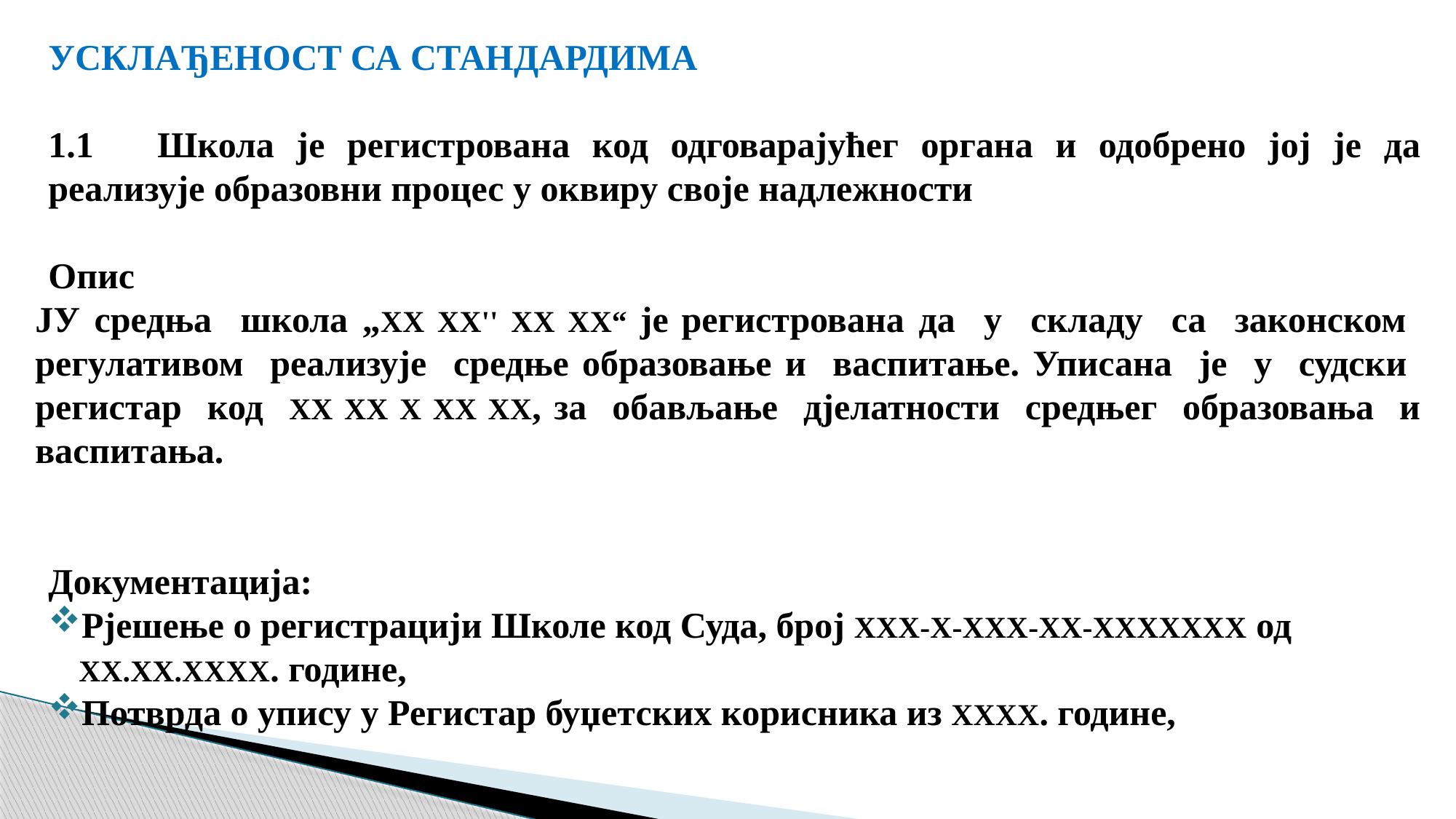

УСКЛАЂЕНОСТ СА СТАНДАРДИМА

1.1	Школа је регистрована код одговарајућег органа и одобрено јој је да реализује образовни процес у оквиру своје надлежности

Опис
ЈУ средња  школа „ХХ ХХ'' ХХ ХХ“ је регистрована да  у  складу  са  законском  регулативом  реализује  средње образовање и  васпитање. Уписана  је  у  судски  регистар  код  ХХ ХХ Х ХХ ХХ, за  обављање  дјелатности  средњег  образовања  и васпитања.

Документација:
Рјешење о регистрацији Школе код Суда, број ХХХ-Х-ХХХ-ХХ-ХХХХХХХ од ХХ.ХХ.ХХХХ. године,
Потврда о упису у Регистар буџетских корисника из ХХХХ. године,